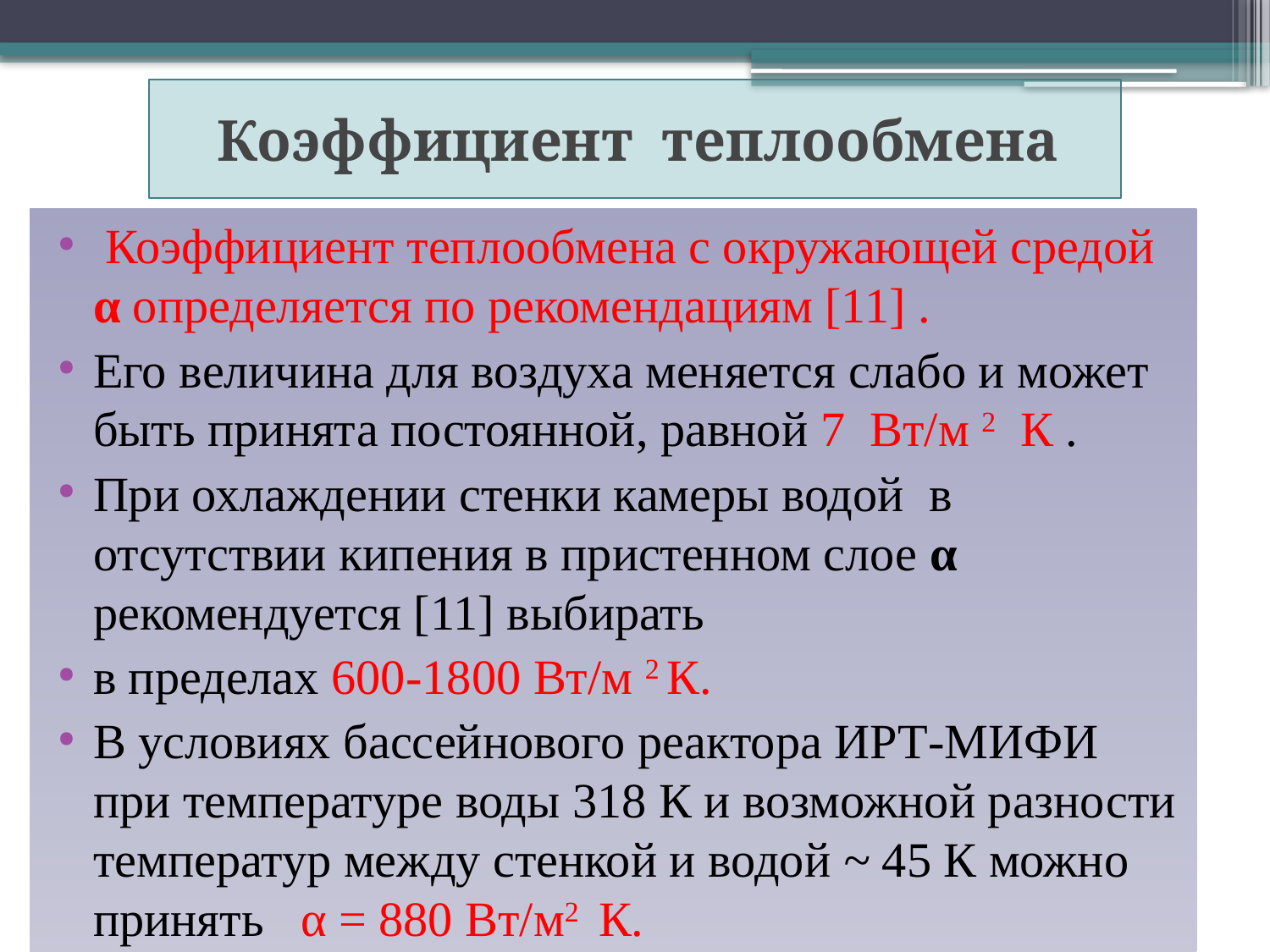

Коэффициент  теплообмена
 Коэффициент теплообмена с окружающей средой α определяется по рекомендациям [11] .
Его величина для воздуха меняется слабо и может быть принята постоянной, равной 7  Вт/м 2  К .
При охлаждении стенки камеры водой  в отсутствии кипения в пристенном слое α   рекомендуется [11] выбирать
в пределах 600-1800 Вт/м 2 К.
В условиях бассейнового реактора ИРТ-МИФИ при температуре воды 318 К и возможной разности температур между стенкой и водой ~ 45 К можно принять   α = 880 Вт/м2  К.